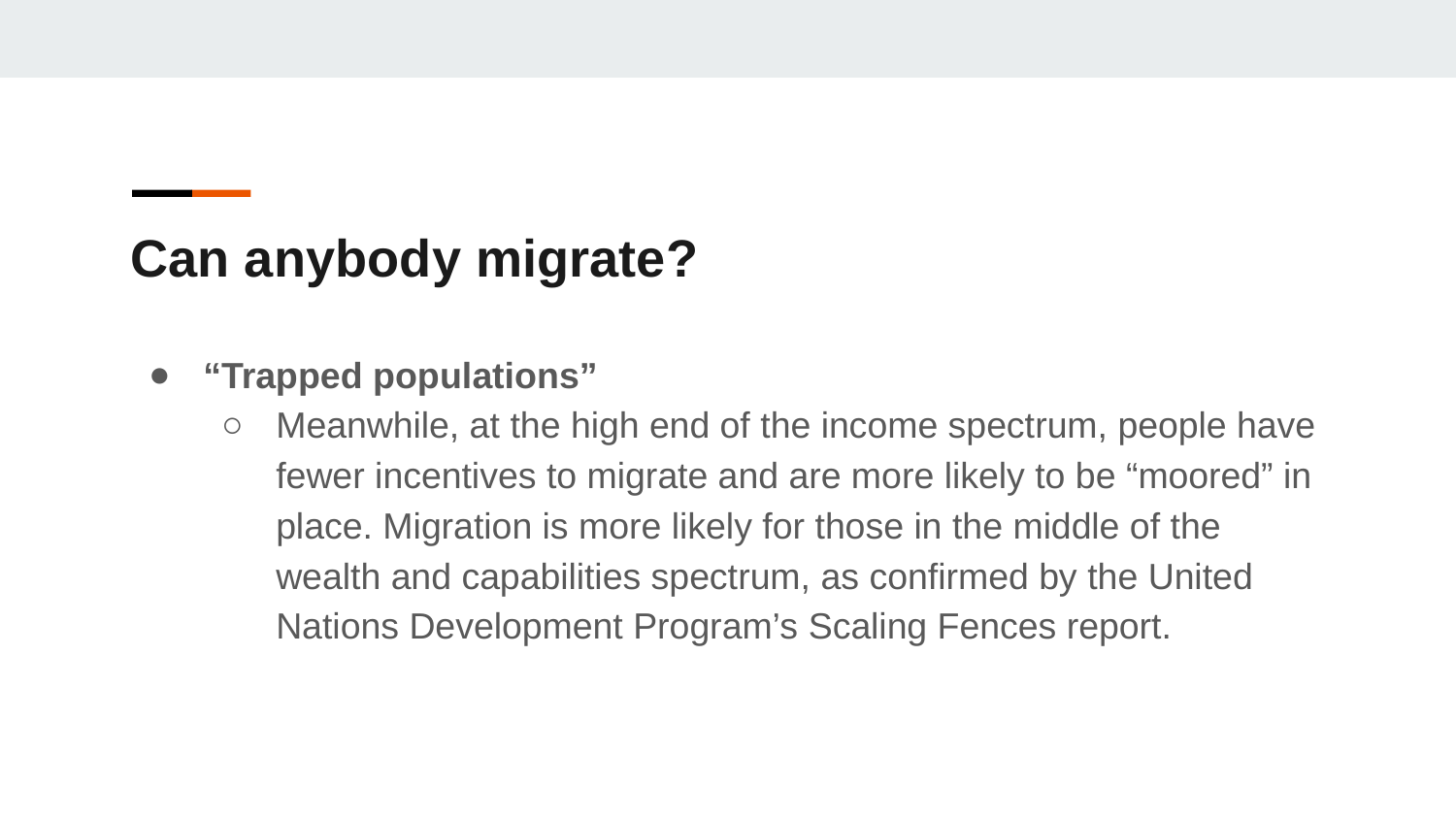

Can anybody migrate?
“Trapped populations”
Meanwhile, at the high end of the income spectrum, people have fewer incentives to migrate and are more likely to be “moored” in place. Migration is more likely for those in the middle of the wealth and capabilities spectrum, as confirmed by the United Nations Development Program’s Scaling Fences report.